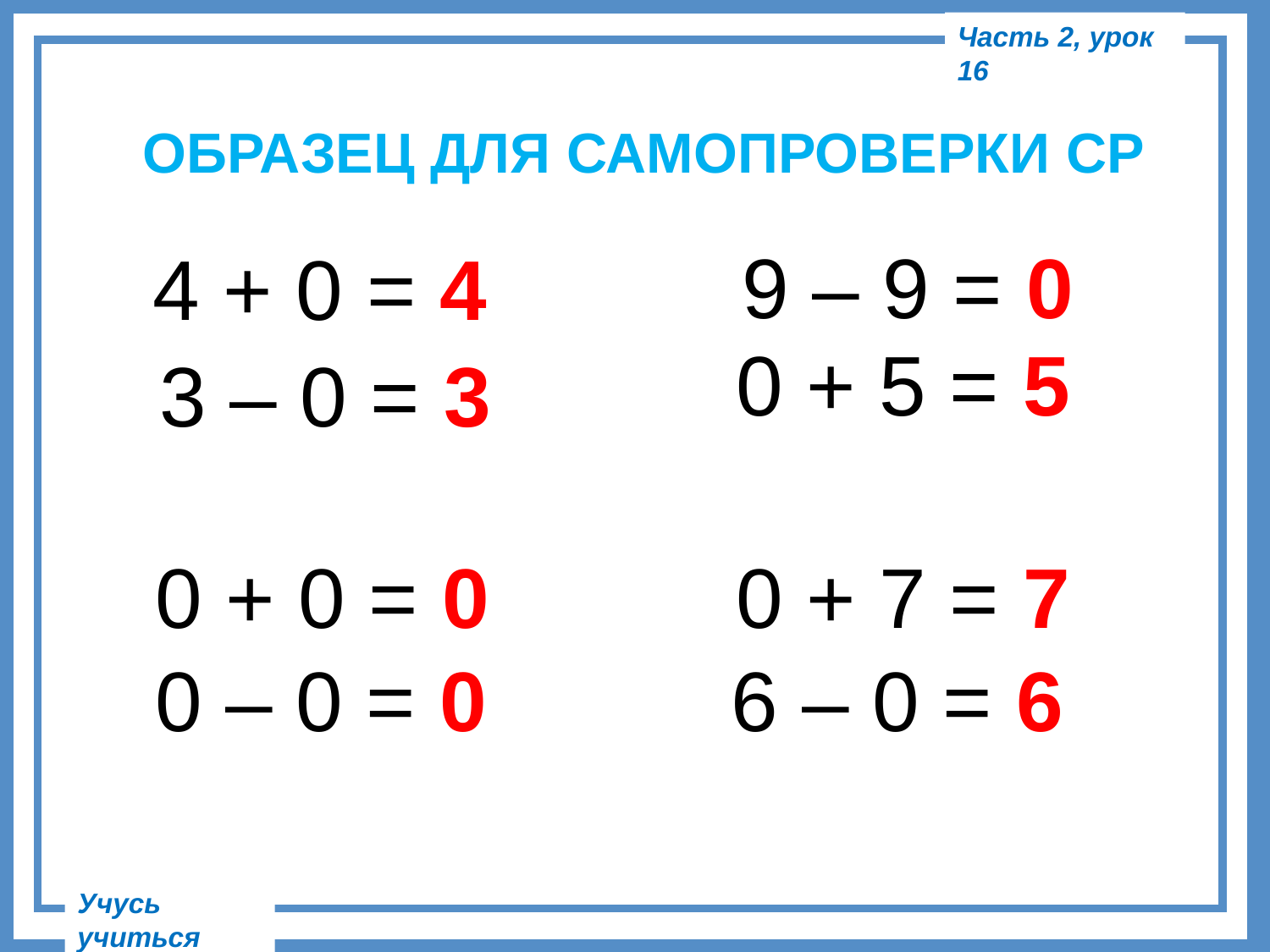

Часть 2, урок 16

ОБРАЗЕЦ ДЛЯ САМОПРОВЕРКИ СР
9 – 9 = 0
4 + 0 = 4
0 + 5 = 5
3 – 0 = 3
0 + 0 = 0
0 + 7 = 7
0 – 0 = 0
6 – 0 = 6
Учусь учиться